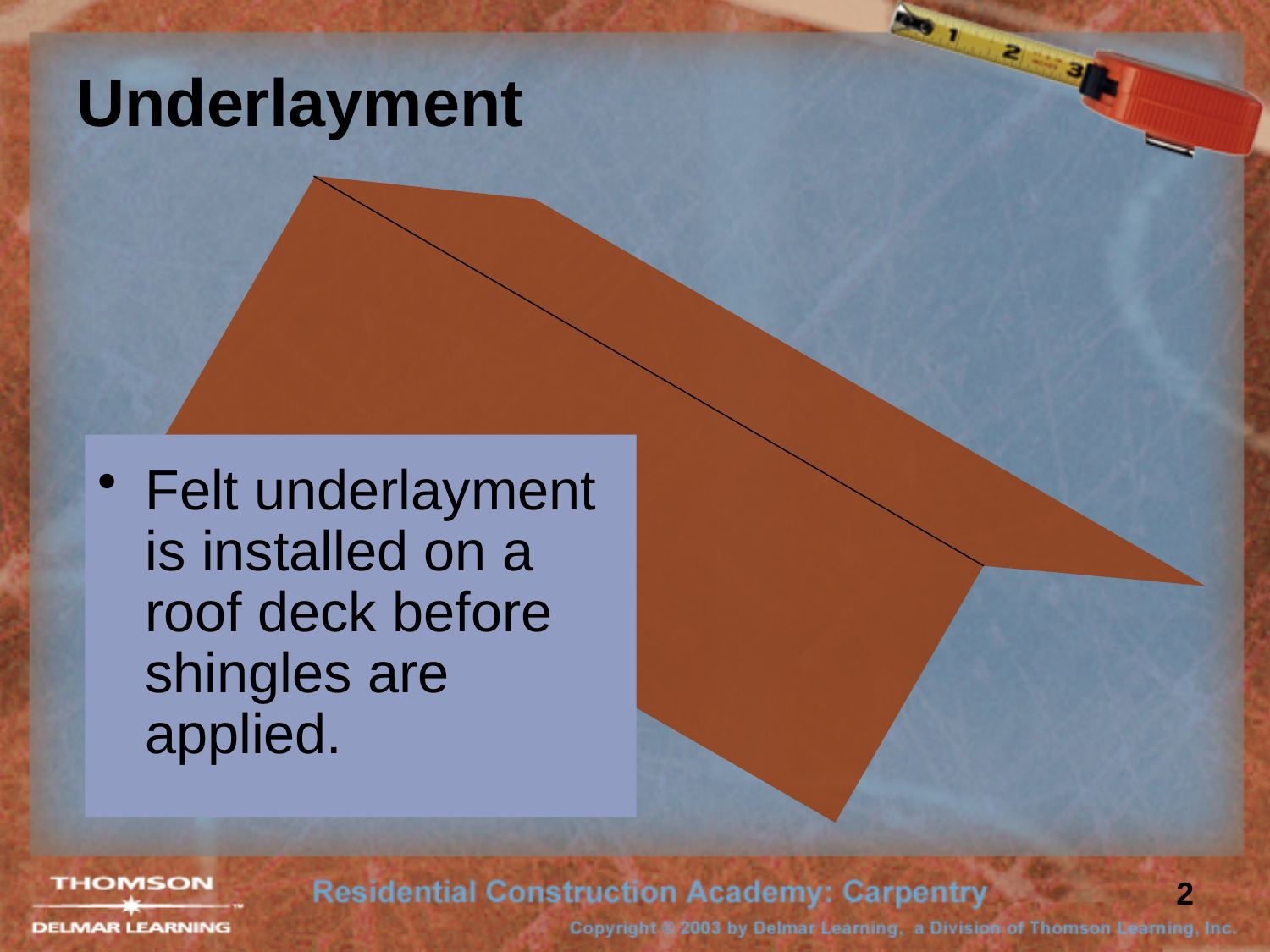

# Underlayment

Felt underlayment is installed on a roof deck before shingles are applied.
2